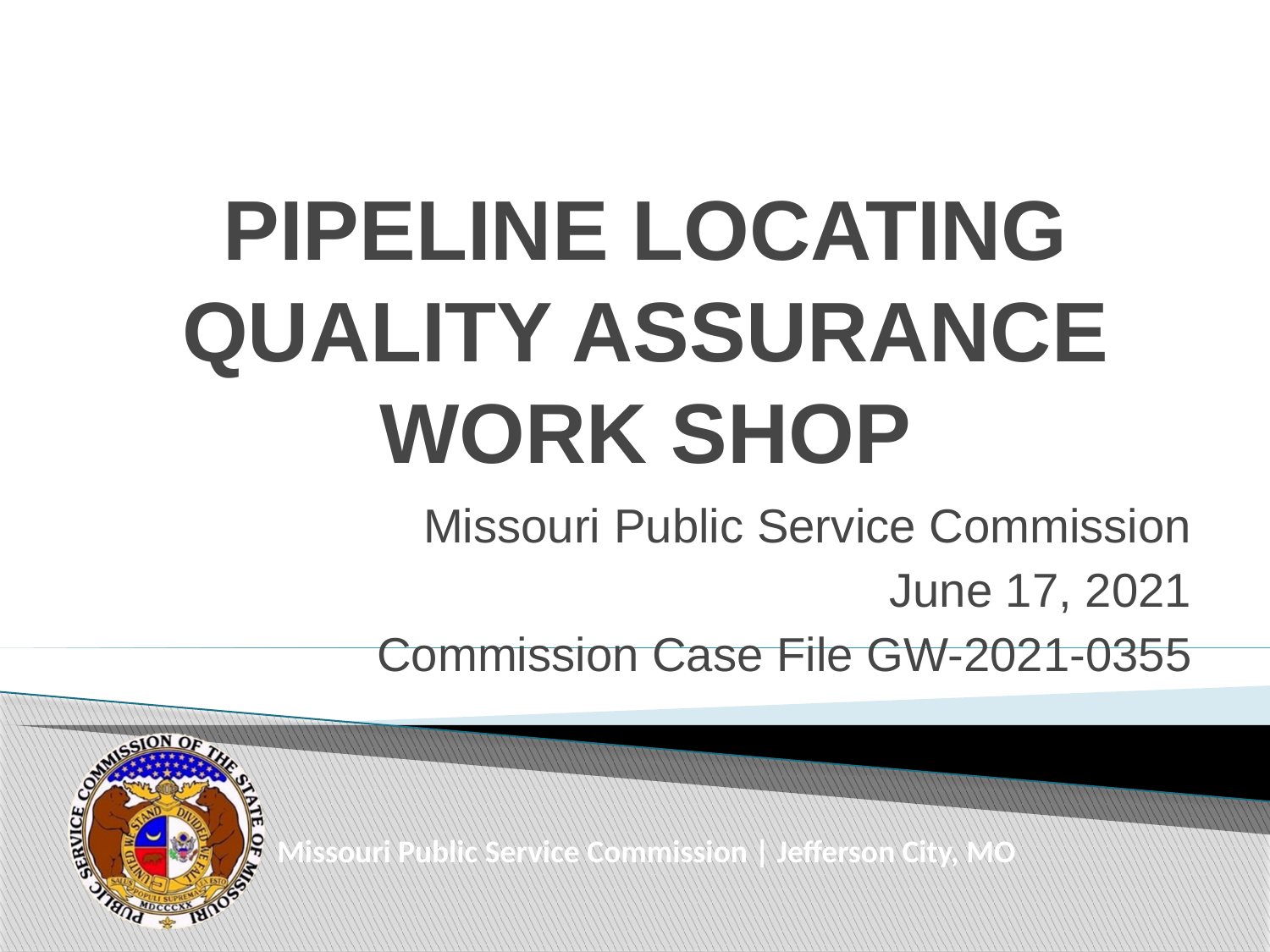

# PIPELINE LOCATING QUALITY ASSURANCE WORK SHOP
Missouri Public Service Commission
June 17, 2021
Commission Case File GW-2021-0355

Missouri Public Service Commission | Jefferson City, MO